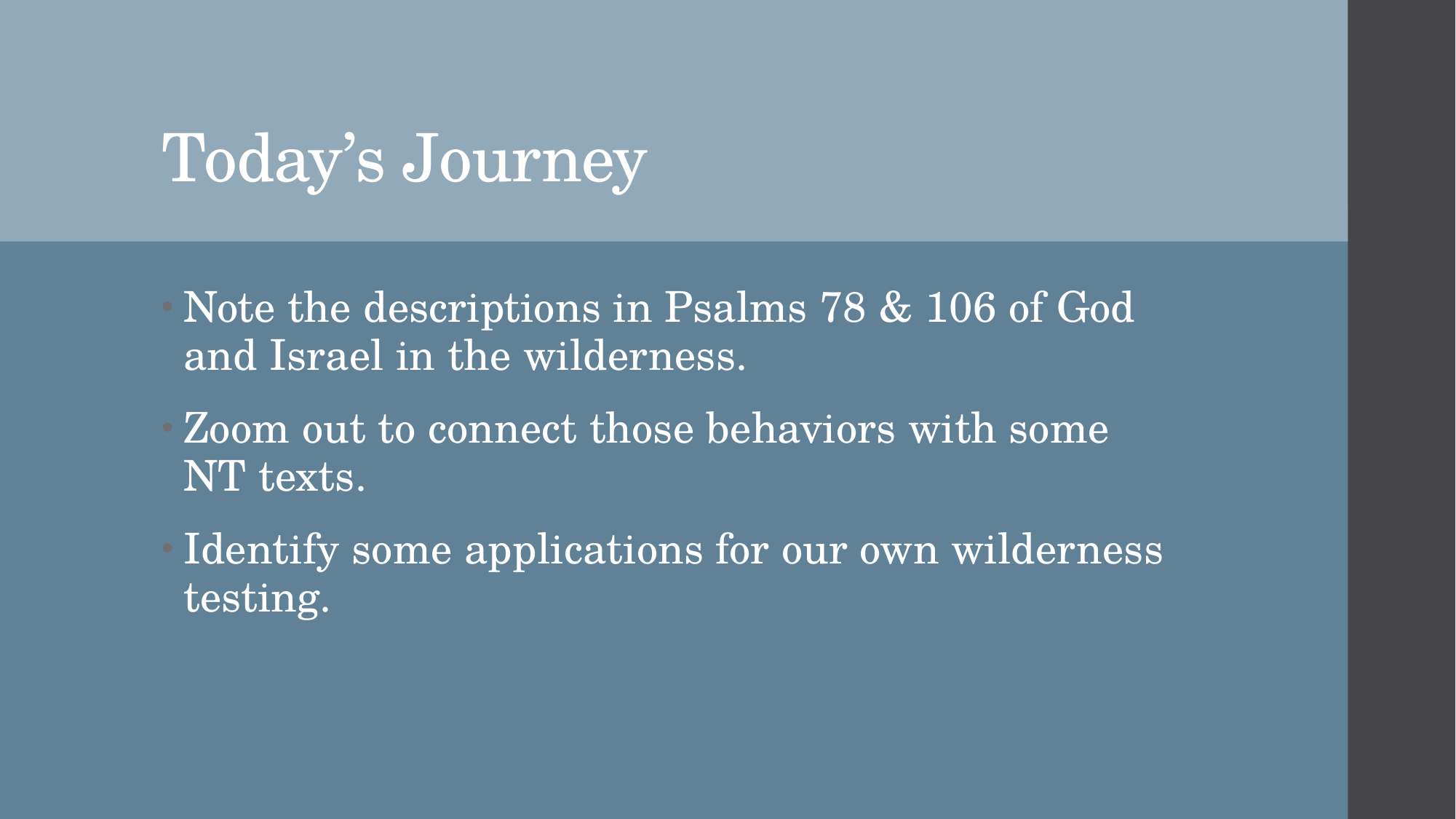

# Today’s Journey

Note the descriptions in Psalms 78 & 106 of God and Israel in the wilderness.
Zoom out to connect those behaviors with some NT texts.
Identify some applications for our own wilderness testing.